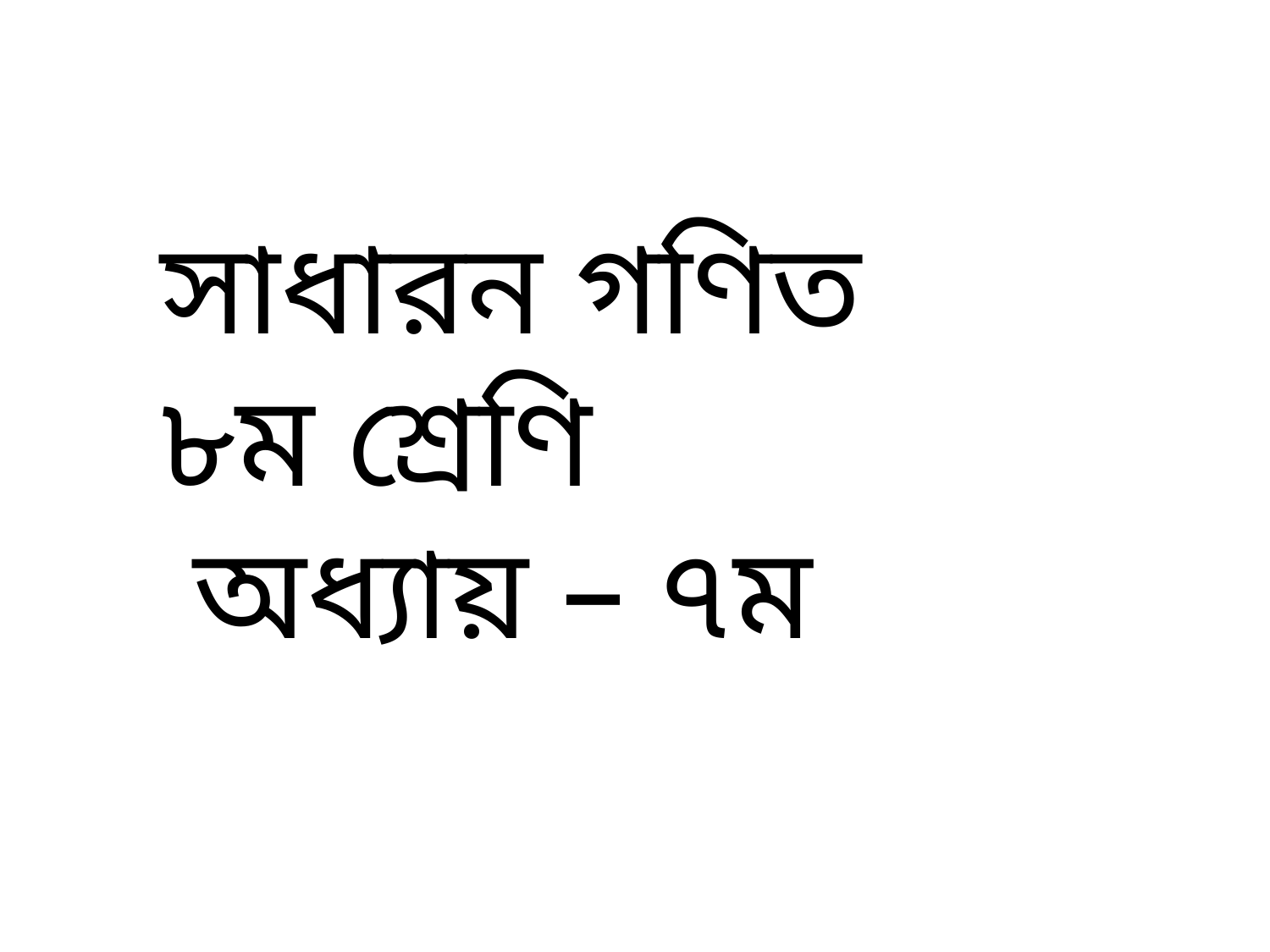

সাধারন গণিত
৮ম শ্রেণি
 অধ্যায় – ৭ম